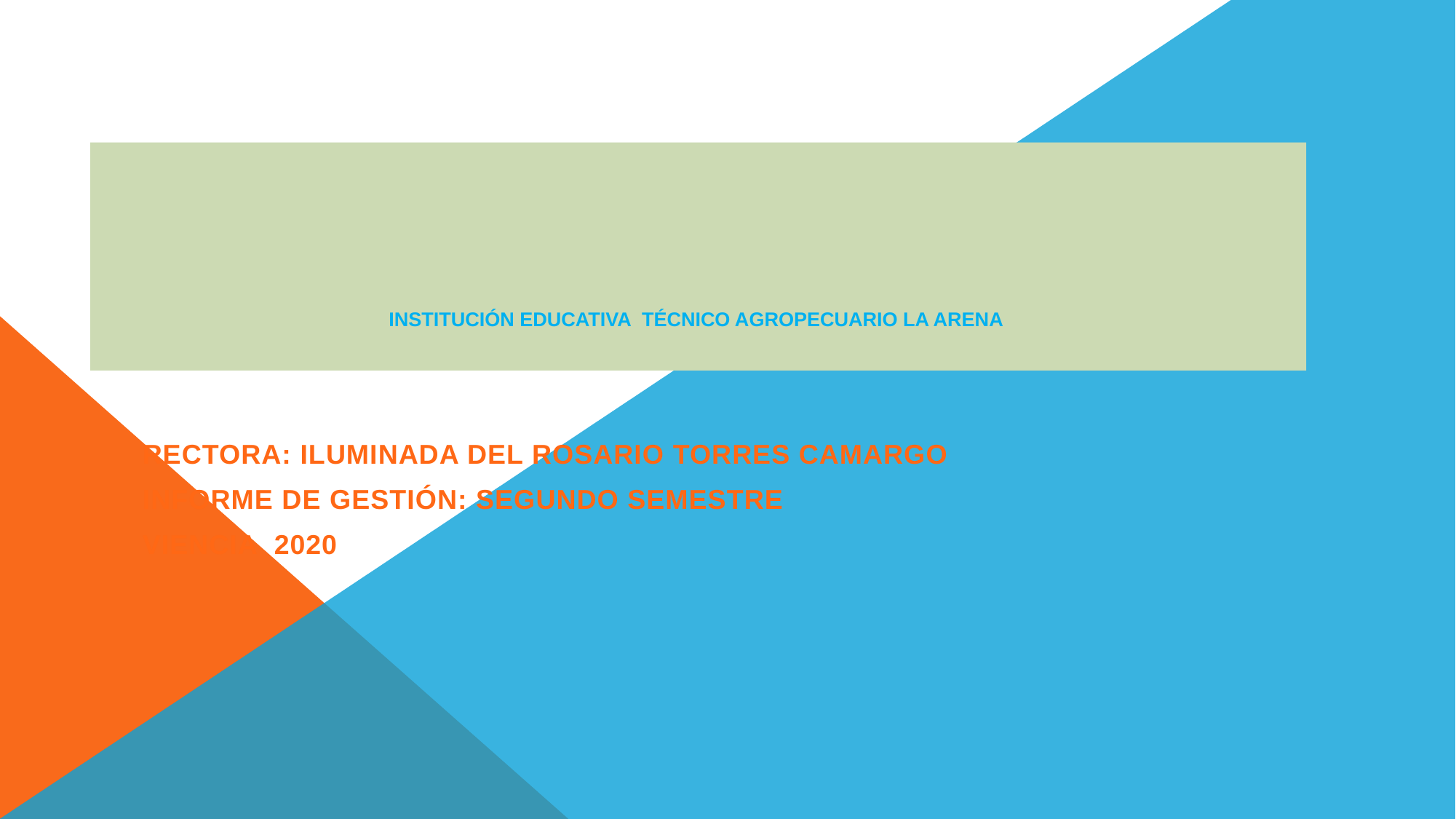

# INSTITUCIÓN EDUCATIVA  TÉCNICO AGROPECUARIO LA ARENA

RECTORA: ILUMINADA DEL ROSARIO TORRES CAMARGO
INFORME DE GESTIÓN: SEGUNDO SEMESTRE
VIENCIA  2020